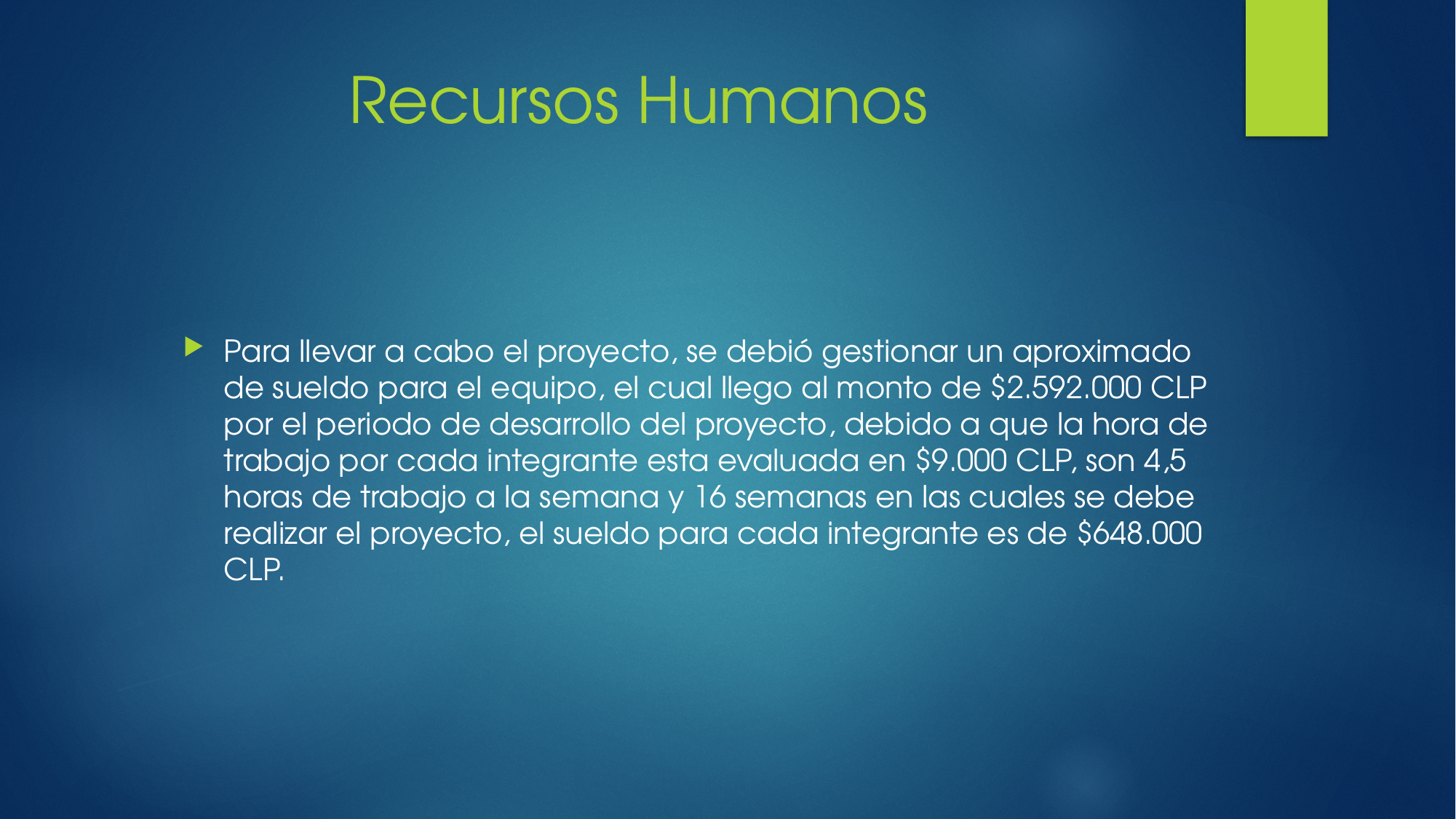

# Recursos Humanos
Para llevar a cabo el proyecto, se debió gestionar un aproximado de sueldo para el equipo, el cual llego al monto de $2.592.000 CLP por el periodo de desarrollo del proyecto, debido a que la hora de trabajo por cada integrante esta evaluada en $9.000 CLP, son 4,5 horas de trabajo a la semana y 16 semanas en las cuales se debe realizar el proyecto, el sueldo para cada integrante es de $648.000 CLP.